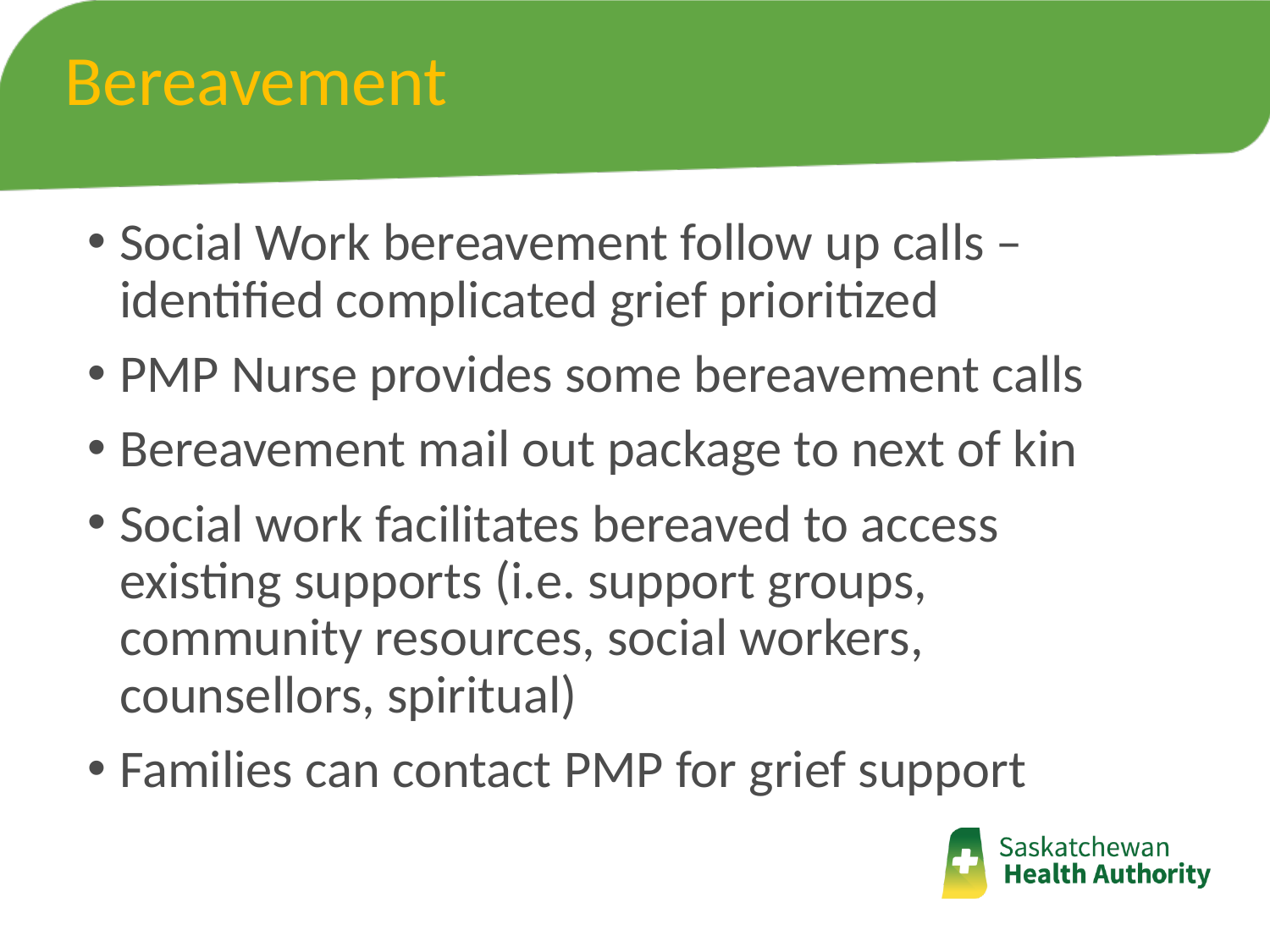

Bereavement
Social Work bereavement follow up calls – identified complicated grief prioritized
PMP Nurse provides some bereavement calls
Bereavement mail out package to next of kin
Social work facilitates bereaved to access existing supports (i.e. support groups, community resources, social workers, counsellors, spiritual)
Families can contact PMP for grief support